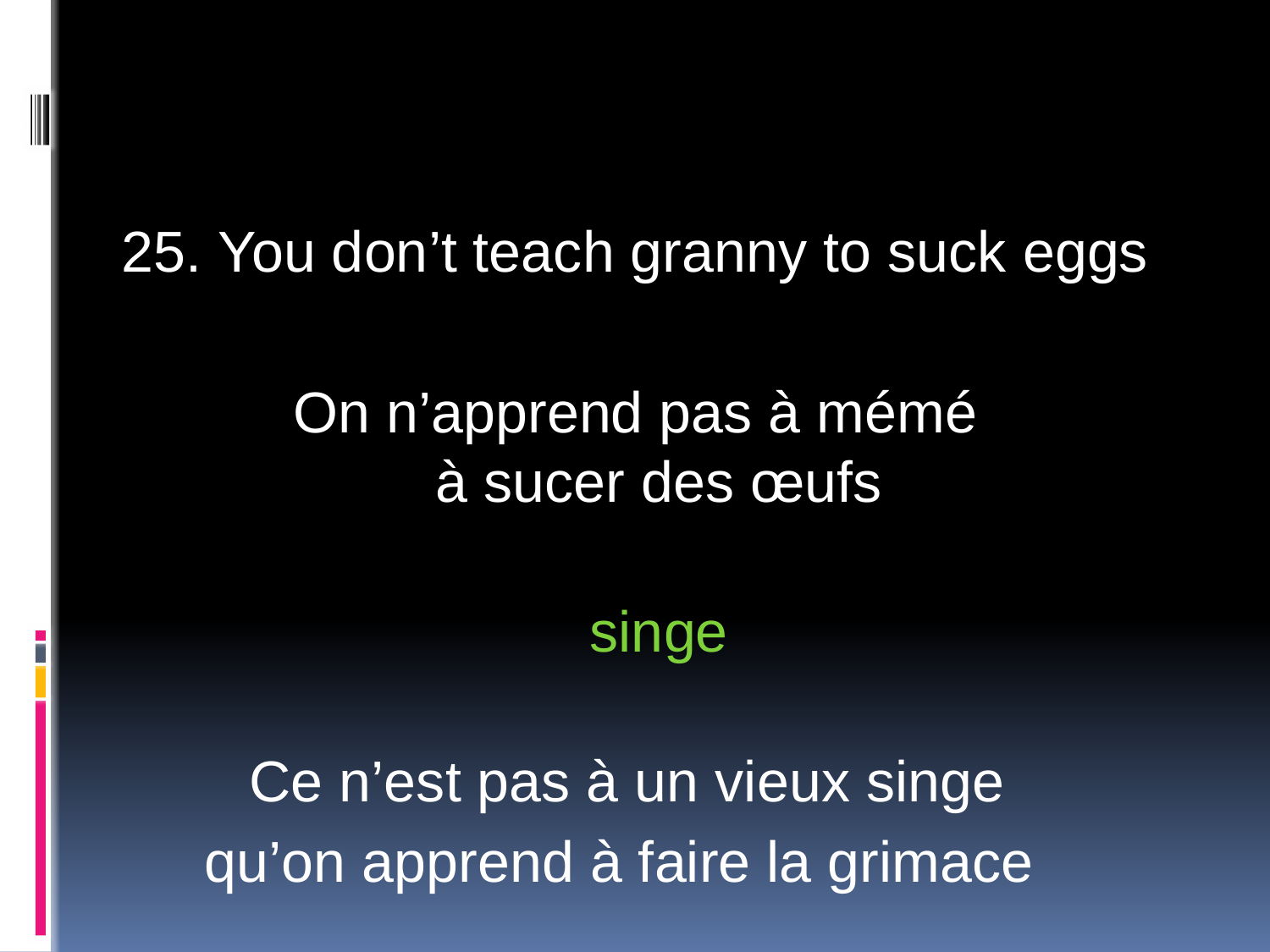

#
25. You don’t teach granny to suck eggs

 On n’apprend pas à mémé
à sucer des œufs
singe
Ce n’est pas à un vieux singe
qu’on apprend à faire la grimace